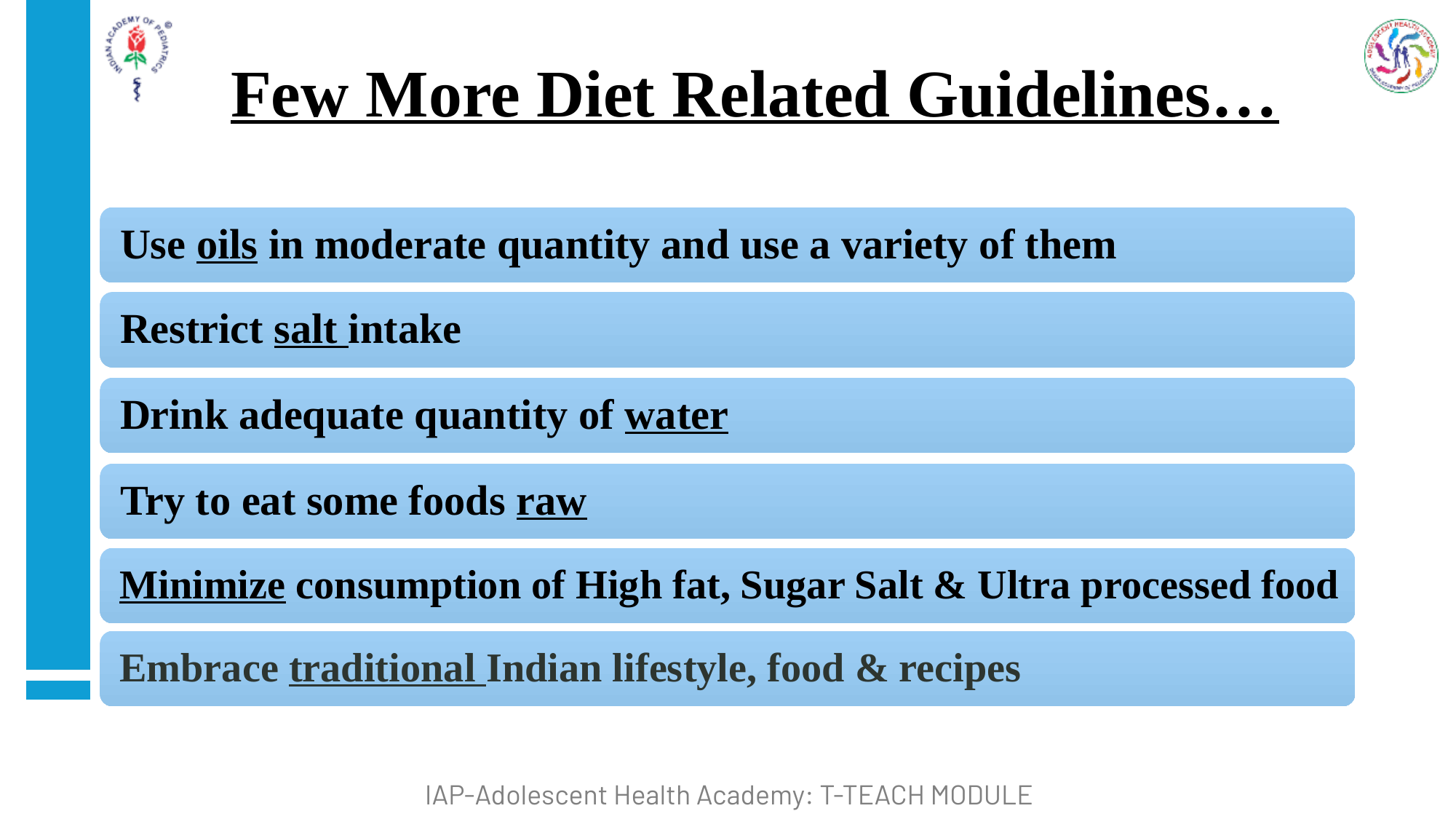

# Few More Diet Related Guidelines…
Use oils in moderate quantity and use a variety of them
Restrict salt intake
Minimize consumption of High fat, Sugar Salt & Ultra processed food
Drink adequate quantity of water
Try to eat some foods raw
Embrace traditional Indian lifestyle, food & recipes